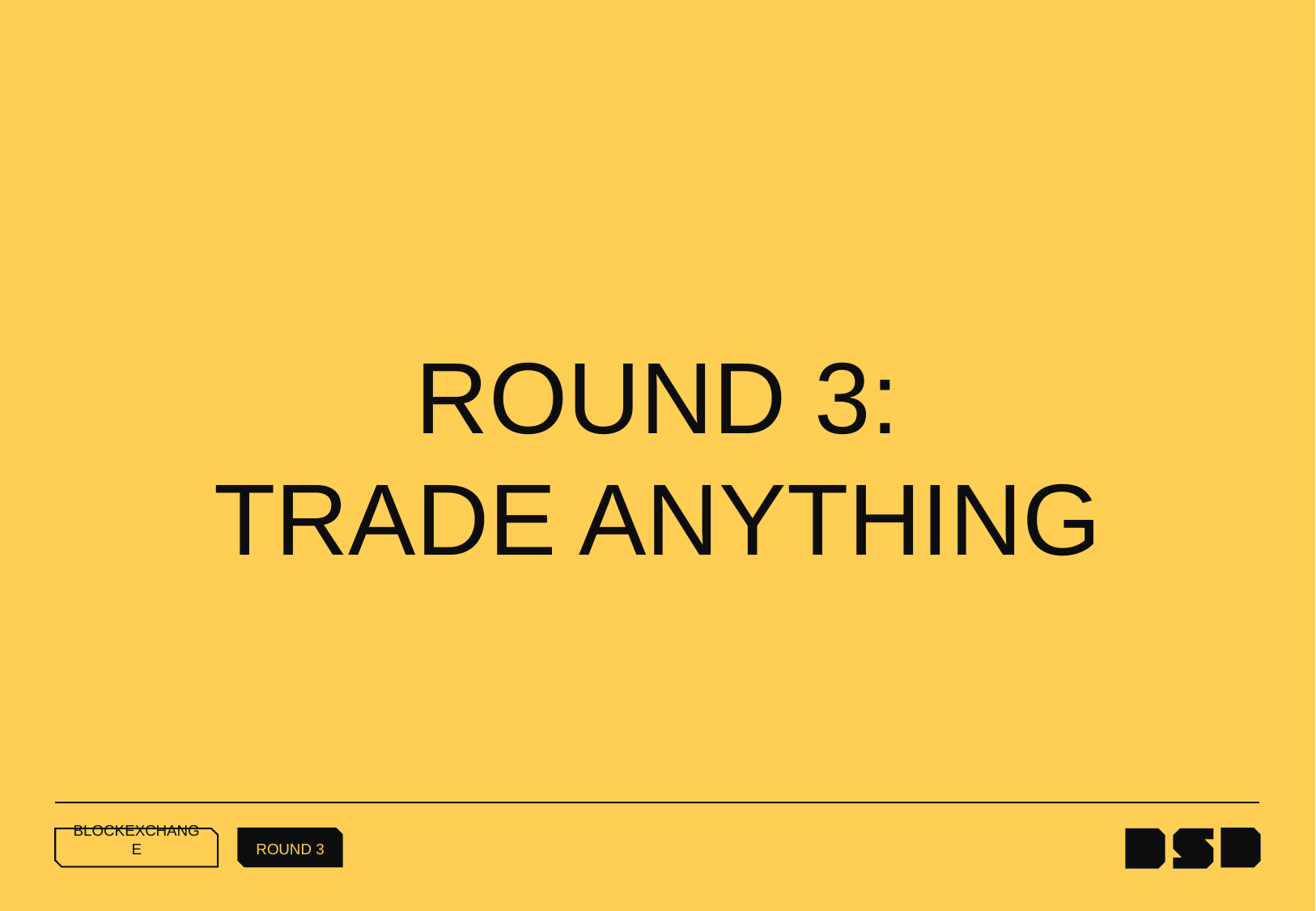

ROUND 3:
TRADE ANYTHING
ROUND 3
BLOCKEXCHANGE